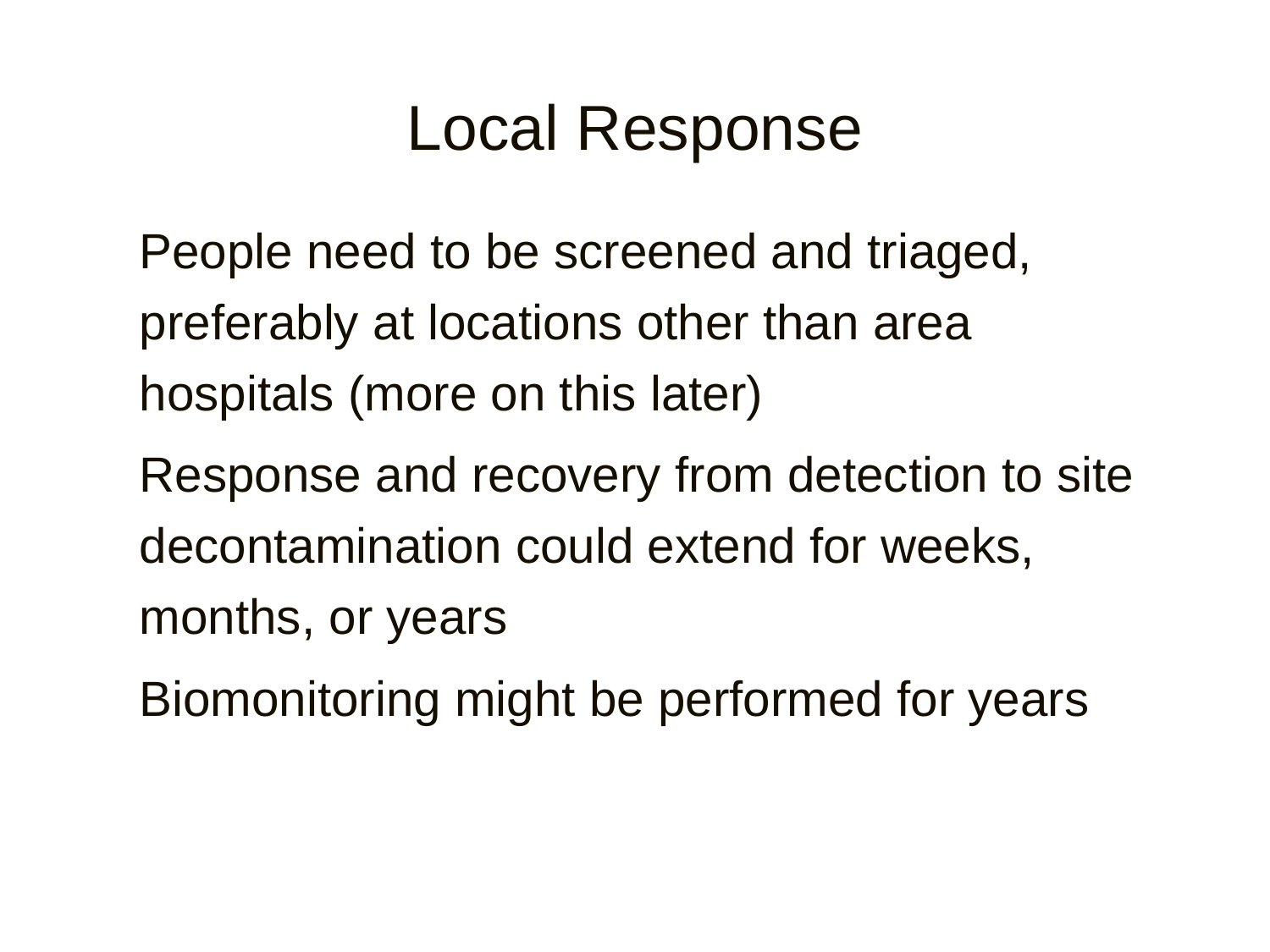

# Local Response
People need to be screened and triaged, preferably at locations other than area hospitals (more on this later)
Response and recovery from detection to site decontamination could extend for weeks, months, or years
Biomonitoring might be performed for years